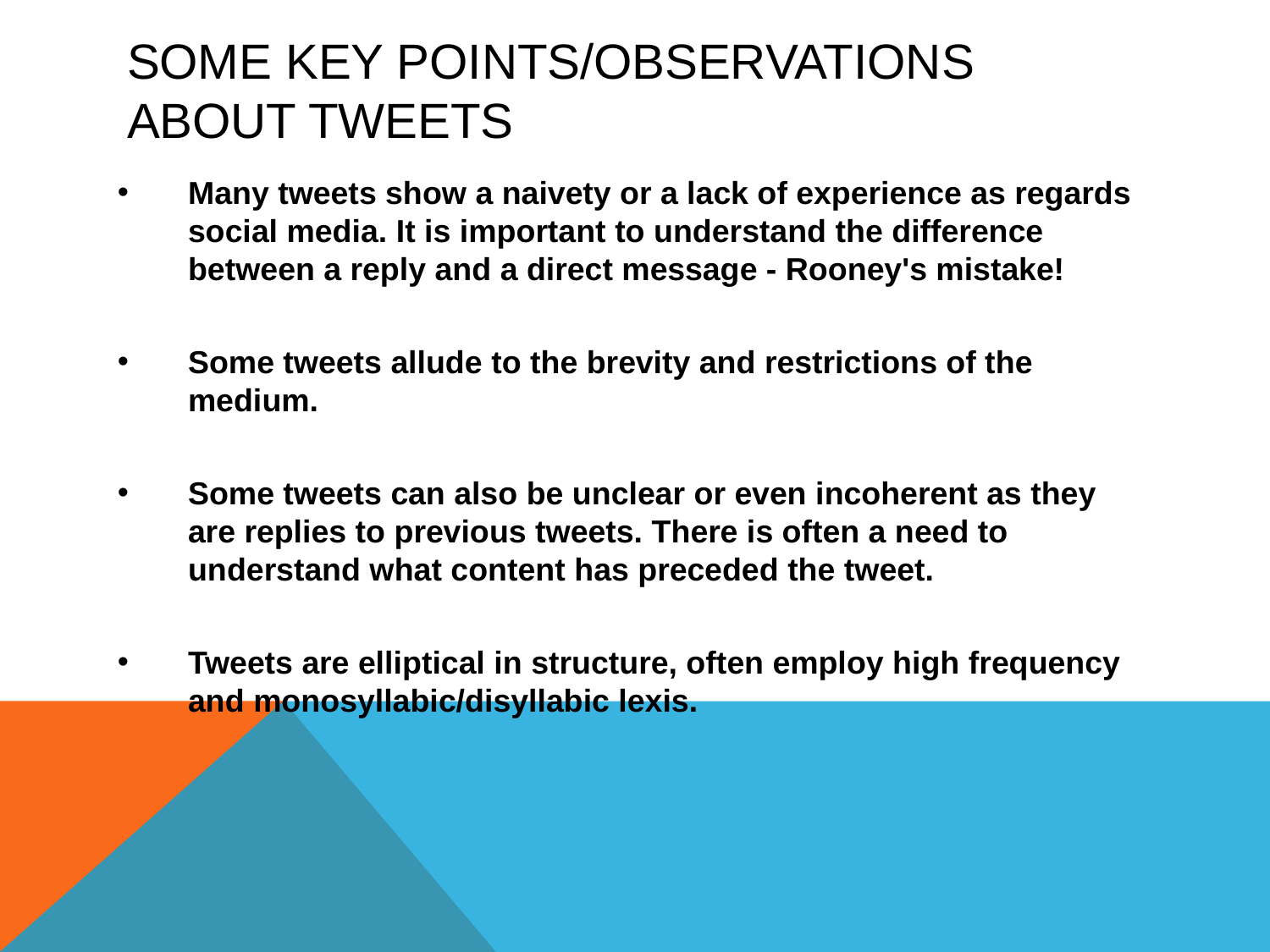

# Some key points/observations about tweets
Many tweets show a naivety or a lack of experience as regards social media. It is important to understand the difference between a reply and a direct message - Rooney's mistake!

Some tweets allude to the brevity and restrictions of the medium.

Some tweets can also be unclear or even incoherent as they are replies to previous tweets. There is often a need to understand what content has preceded the tweet.

Tweets are elliptical in structure, often employ high frequency and monosyllabic/disyllabic lexis.